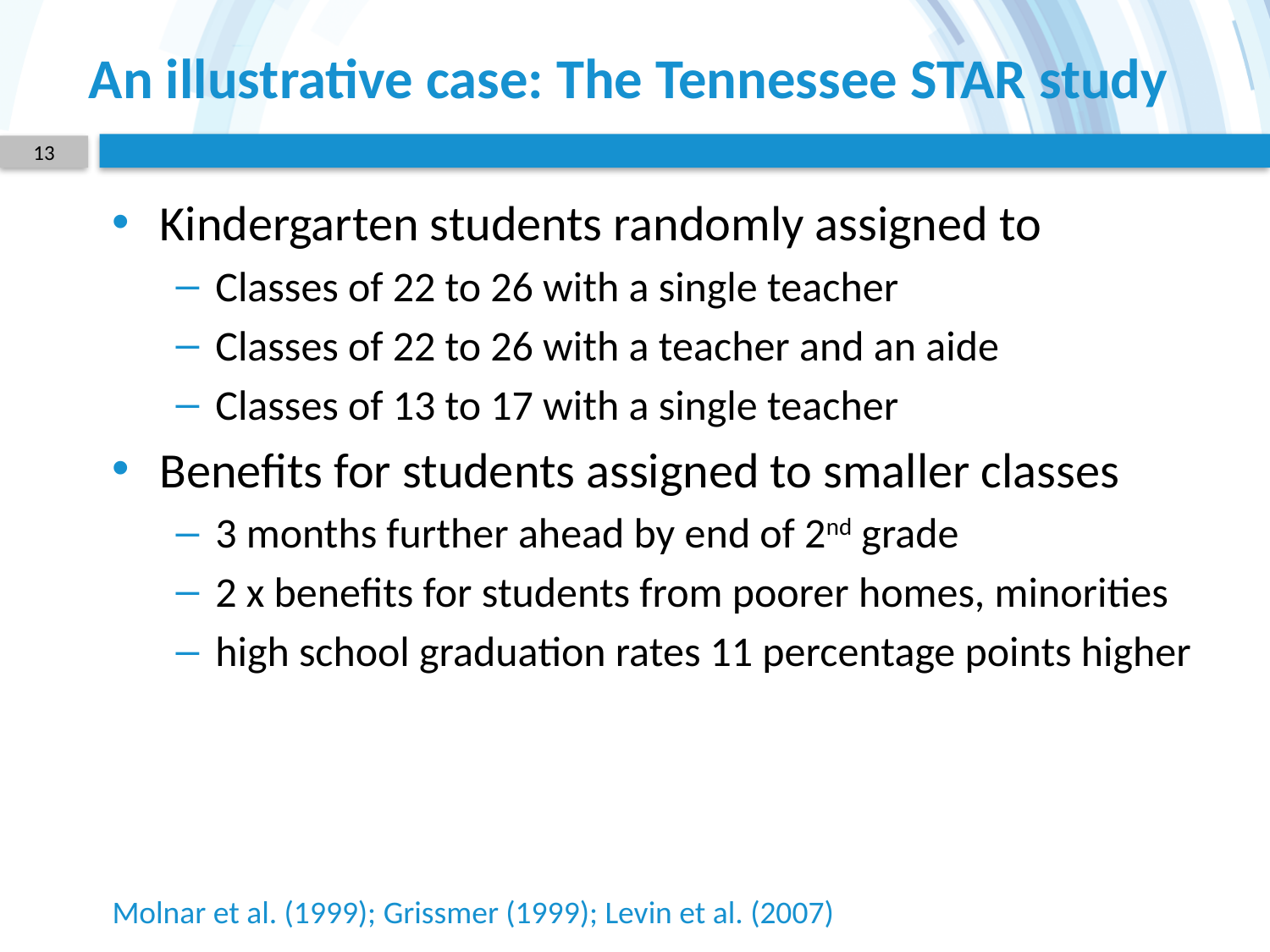

# An illustrative case: The Tennessee STAR study
13
Kindergarten students randomly assigned to
Classes of 22 to 26 with a single teacher
Classes of 22 to 26 with a teacher and an aide
Classes of 13 to 17 with a single teacher
Benefits for students assigned to smaller classes
3 months further ahead by end of 2nd grade
2 x benefits for students from poorer homes, minorities
high school graduation rates 11 percentage points higher
Molnar et al. (1999); Grissmer (1999); Levin et al. (2007)